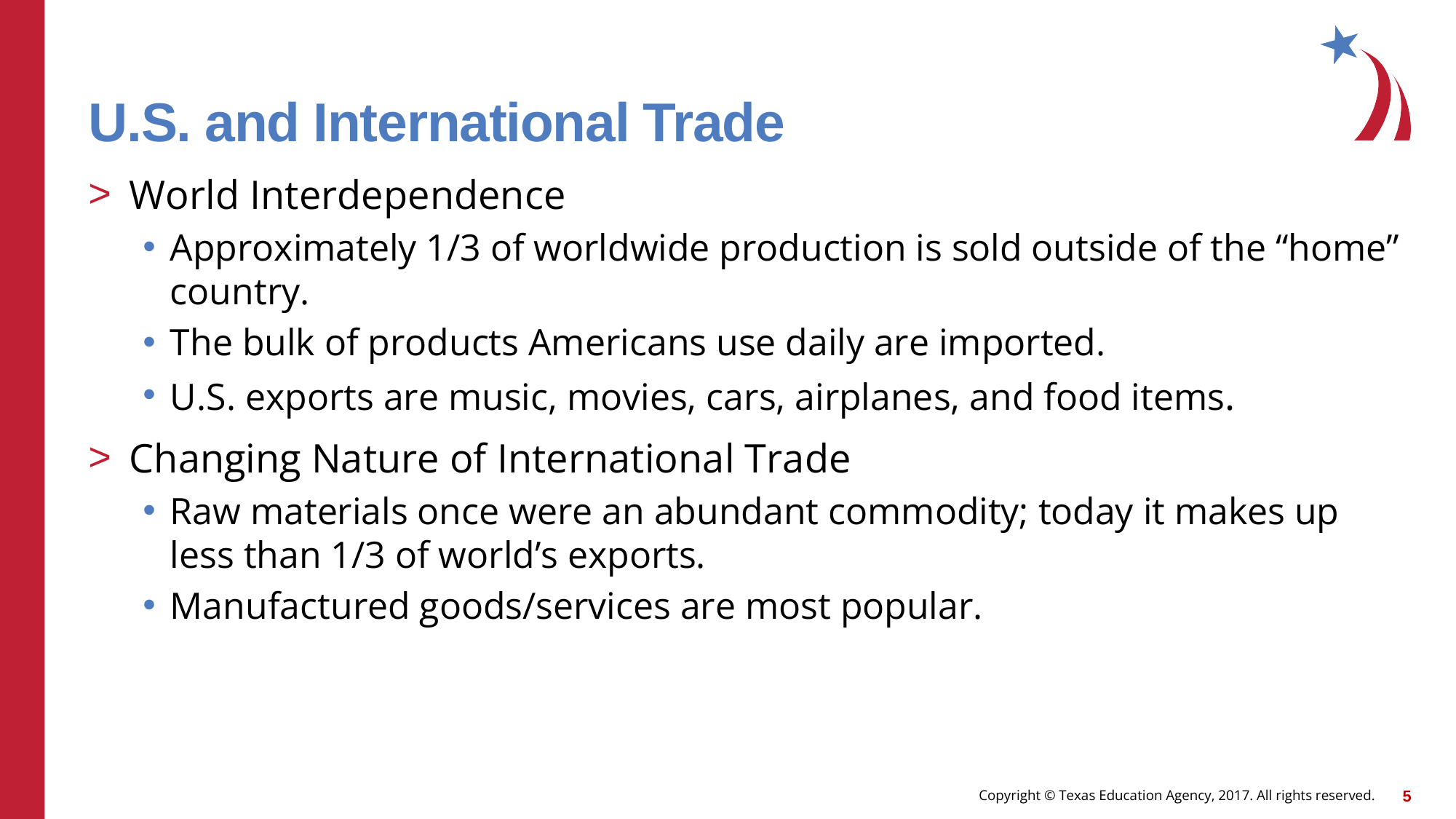

# U.S. and International Trade
World Interdependence
Approximately 1/3 of worldwide production is sold outside of the “home” country.
The bulk of products Americans use daily are imported.
U.S. exports are music, movies, cars, airplanes, and food items.
Changing Nature of International Trade
Raw materials once were an abundant commodity; today it makes up less than 1/3 of world’s exports.
Manufactured goods/services are most popular.